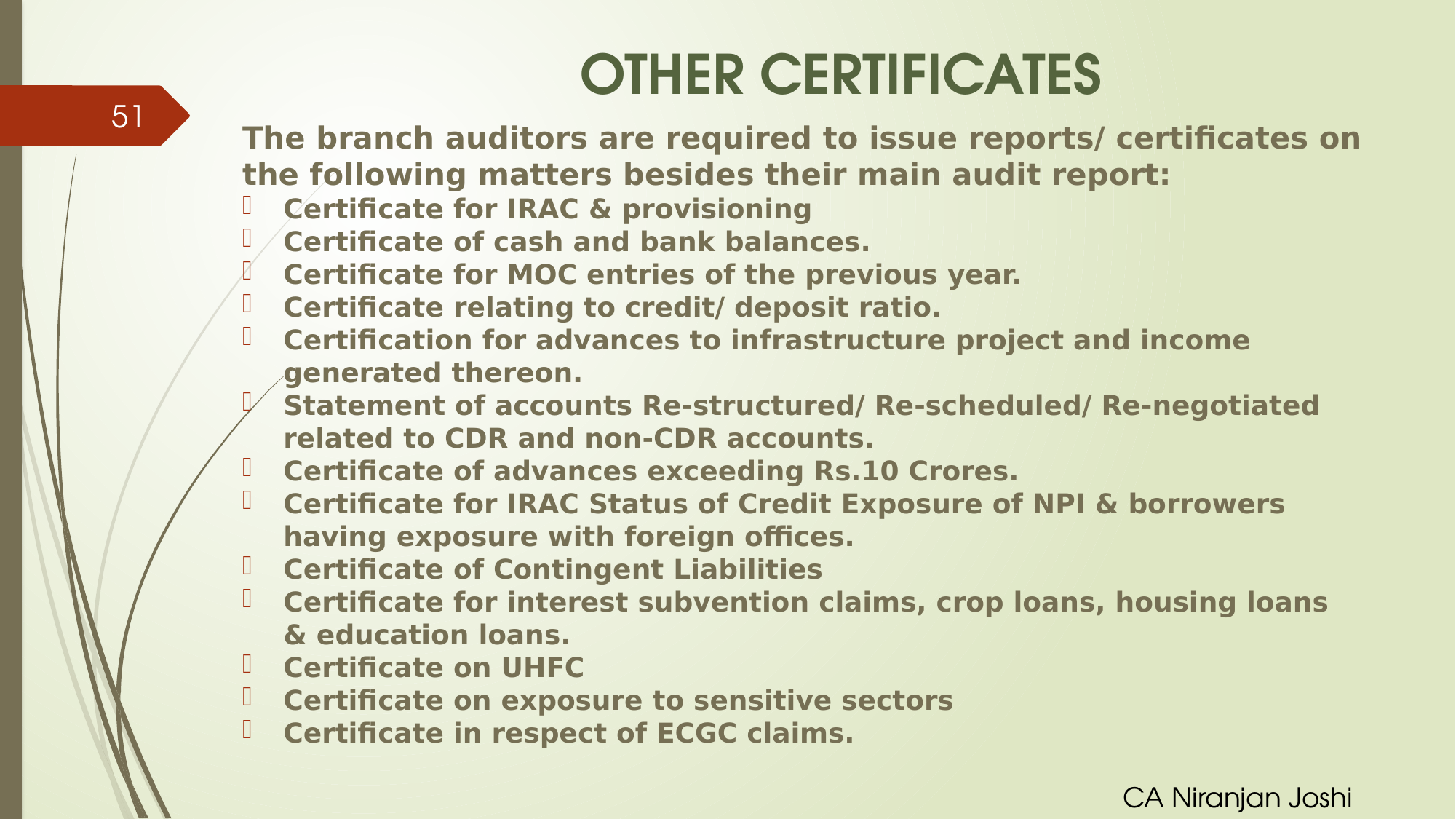

# OTHER CERTIFICATES
51
The branch auditors are required to issue reports/ certificates on the following matters besides their main audit report:
Certificate for IRAC & provisioning
Certificate of cash and bank balances.
Certificate for MOC entries of the previous year.
Certificate relating to credit/ deposit ratio.
Certification for advances to infrastructure project and income generated thereon.
Statement of accounts Re-structured/ Re-scheduled/ Re-negotiated related to CDR and non-CDR accounts.
Certificate of advances exceeding Rs.10 Crores.
Certificate for IRAC Status of Credit Exposure of NPI & borrowers having exposure with foreign offices.
Certificate of Contingent Liabilities
Certificate for interest subvention claims, crop loans, housing loans & education loans.
Certificate on UHFC
Certificate on exposure to sensitive sectors
Certificate in respect of ECGC claims.
CA Niranjan Joshi